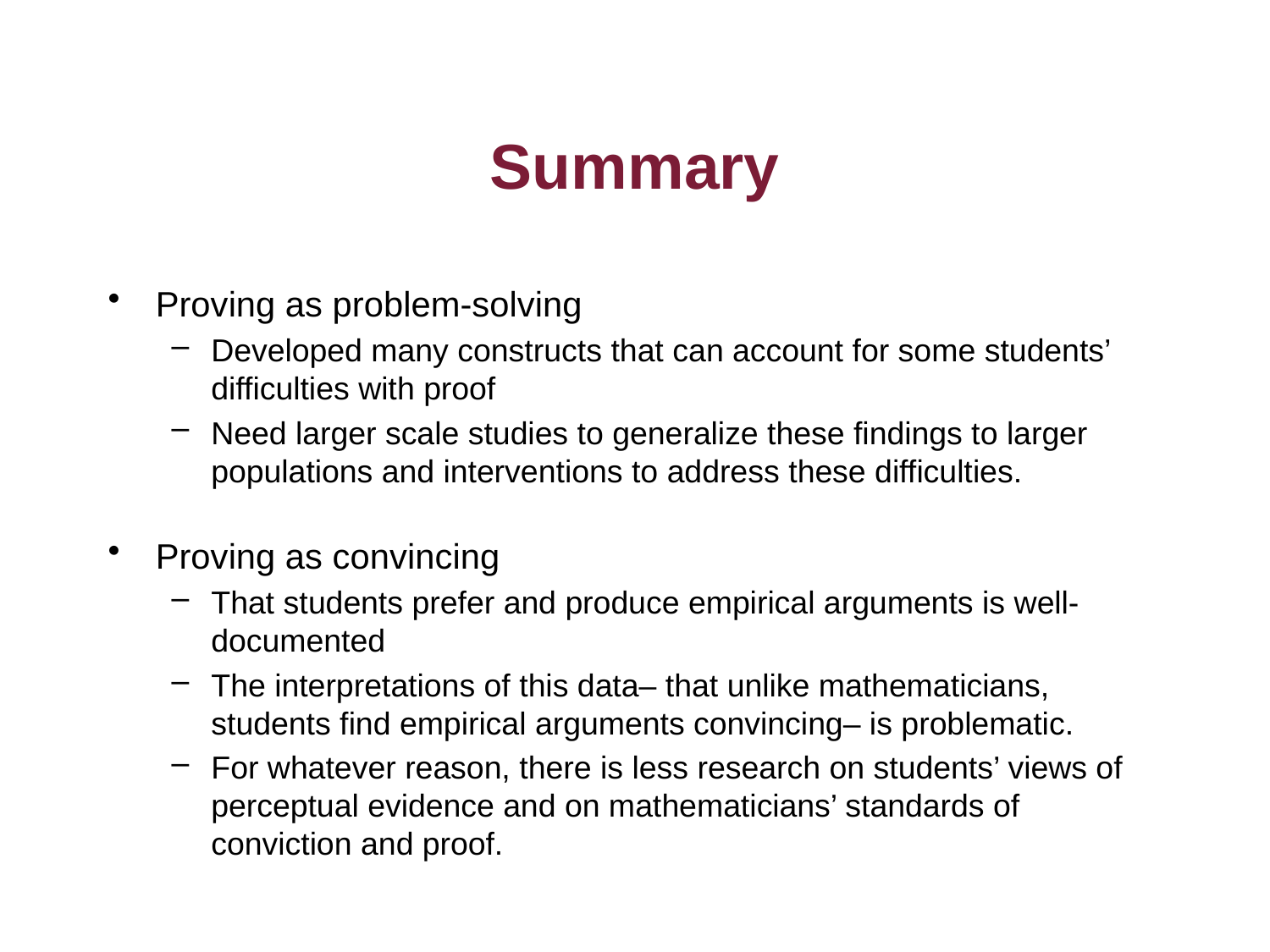

# Summary
Proving as problem-solving
Developed many constructs that can account for some students’ difficulties with proof
Need larger scale studies to generalize these findings to larger populations and interventions to address these difficulties.
Proving as convincing
That students prefer and produce empirical arguments is well-documented
The interpretations of this data– that unlike mathematicians, students find empirical arguments convincing– is problematic.
For whatever reason, there is less research on students’ views of perceptual evidence and on mathematicians’ standards of conviction and proof.